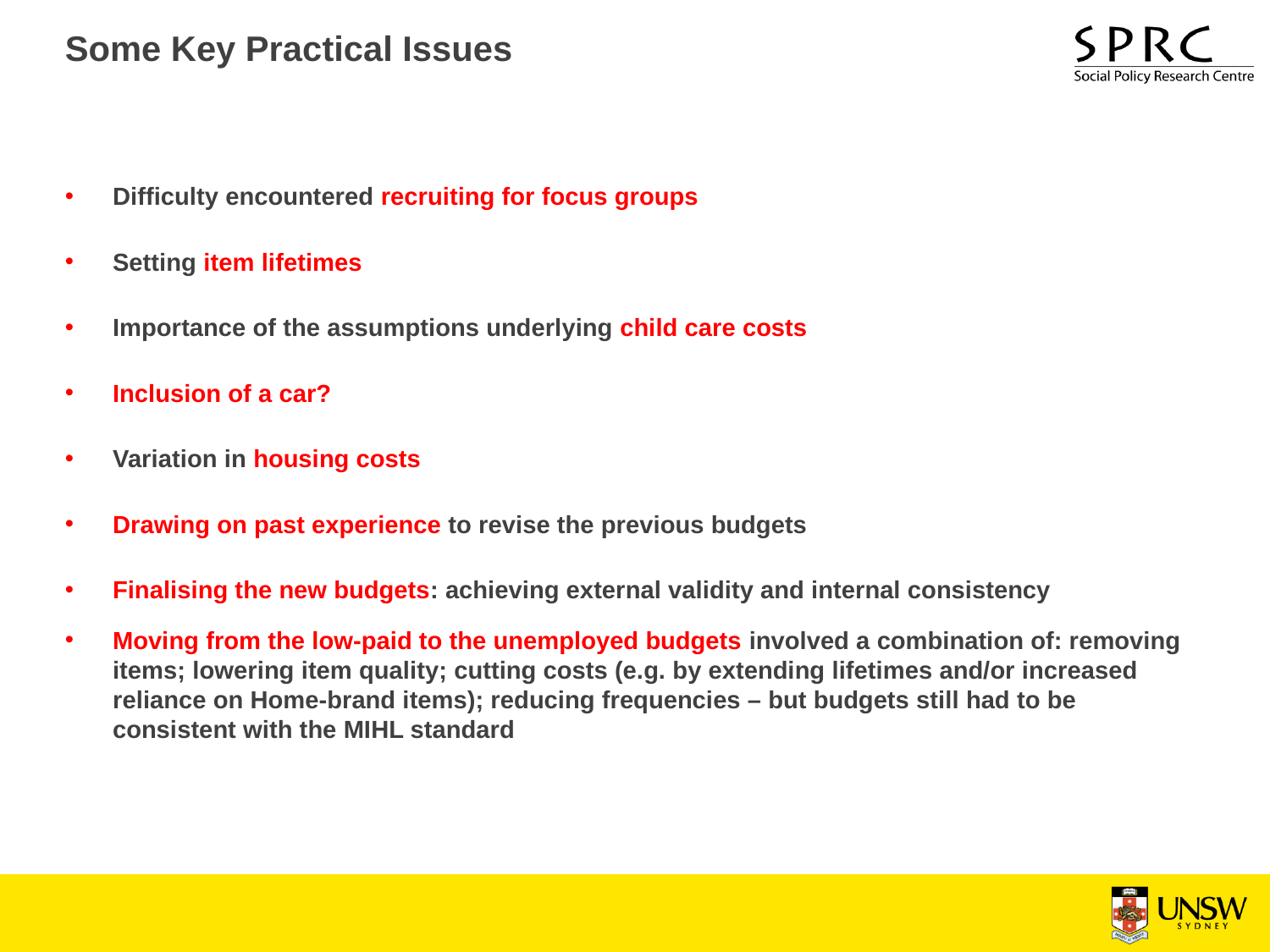

# Some Key Practical Issues
Difficulty encountered recruiting for focus groups
Setting item lifetimes
Importance of the assumptions underlying child care costs
Inclusion of a car?
Variation in housing costs
Drawing on past experience to revise the previous budgets
Finalising the new budgets: achieving external validity and internal consistency
Moving from the low-paid to the unemployed budgets involved a combination of: removing items; lowering item quality; cutting costs (e.g. by extending lifetimes and/or increased reliance on Home-brand items); reducing frequencies – but budgets still had to be consistent with the MIHL standard